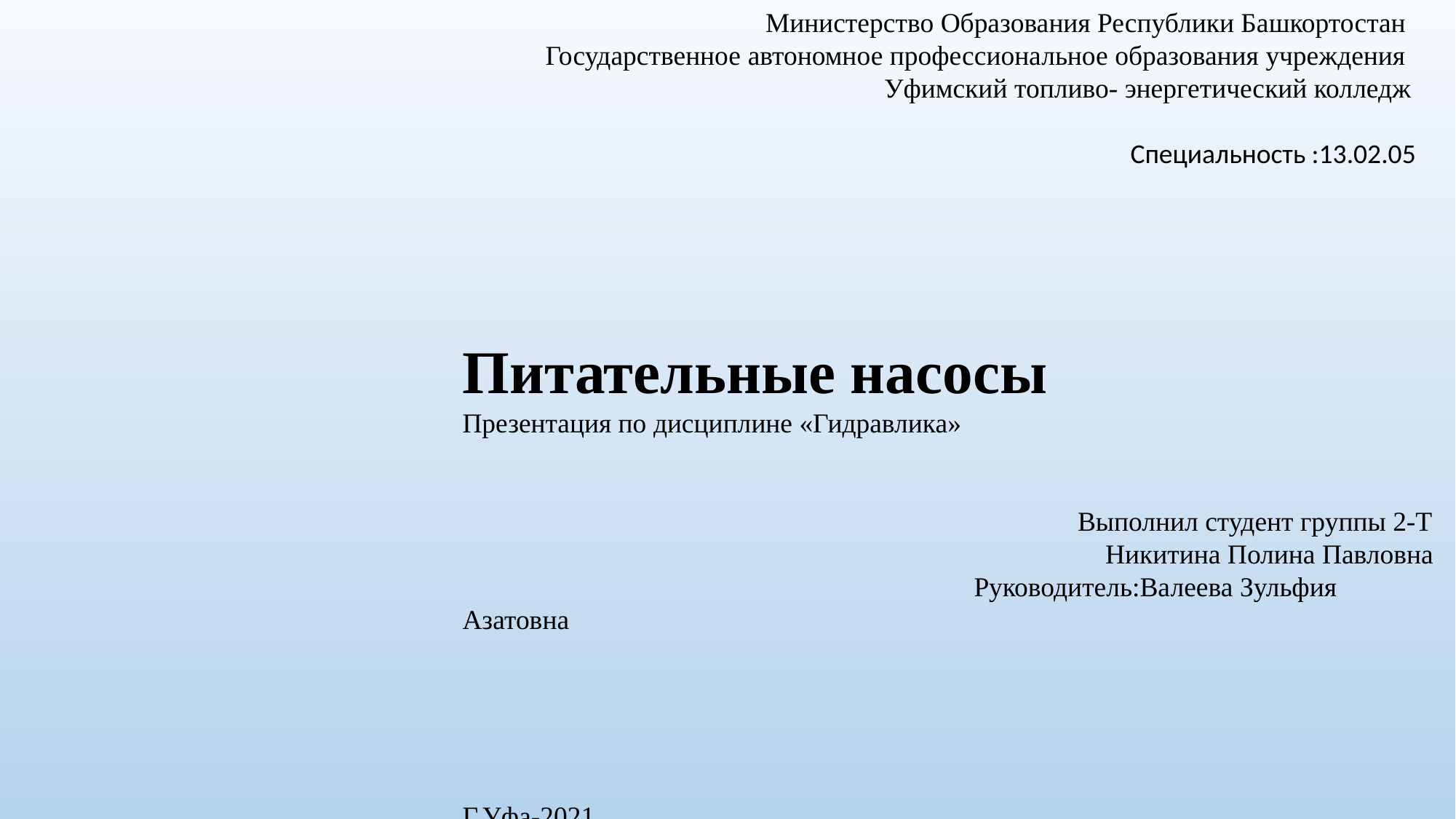

Министерство Образования Республики Башкортостан
            Государственное автономное профессиональное образования учреждения
                                                             Уфимский топливо- энергетический колледж

                                                                                                            Специальность :13.02.05

Питательные насосы
Презентация по дисциплине «Гидравлика»

                                                                                         Выполнил студент группы 2-Т
                                                                                             Никитина Полина Павловна
                                                                          Руководитель:Валеева Зульфия Азатовна

Г.Уфа-2021